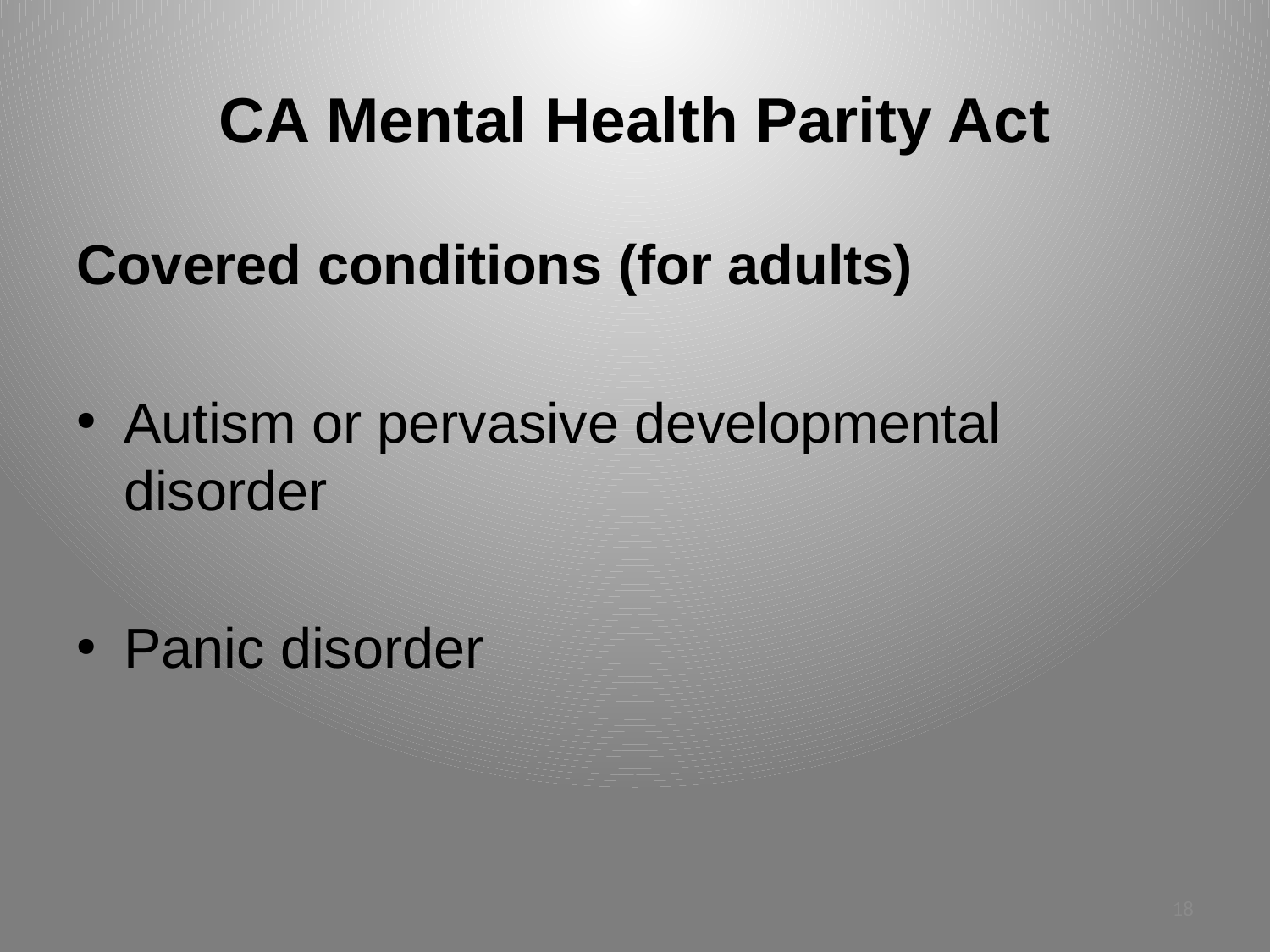

# CA Mental Health Parity Act
Covered conditions (for adults)

Autism or pervasive developmental disorder

Panic disorder

18